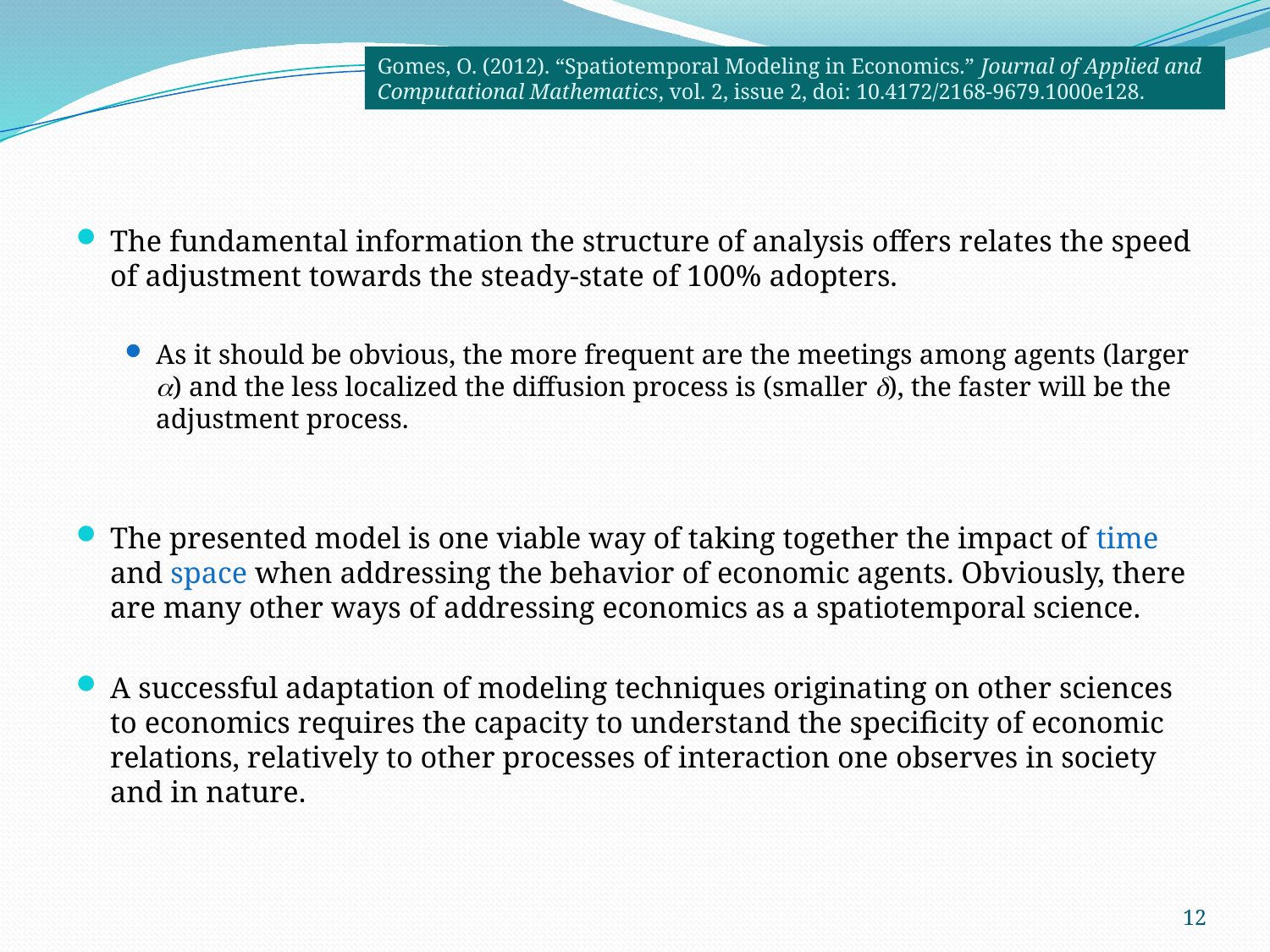

Gomes, O. (2012). “Spatiotemporal Modeling in Economics.” Journal of Applied and Computational Mathematics, vol. 2, issue 2, doi: 10.4172/2168-9679.1000e128.

The fundamental information the structure of analysis offers relates the speed of adjustment towards the steady-state of 100% adopters.

As it should be obvious, the more frequent are the meetings among agents (larger α) and the less localized the diffusion process is (smaller δ), the faster will be the adjustment process.

The presented model is one viable way of taking together the impact of time and space when addressing the behavior of economic agents. Obviously, there are many other ways of addressing economics as a spatiotemporal science.

A successful adaptation of modeling techniques originating on other sciences to economics requires the capacity to understand the specificity of economic relations, relatively to other processes of interaction one observes in society and in nature.

12